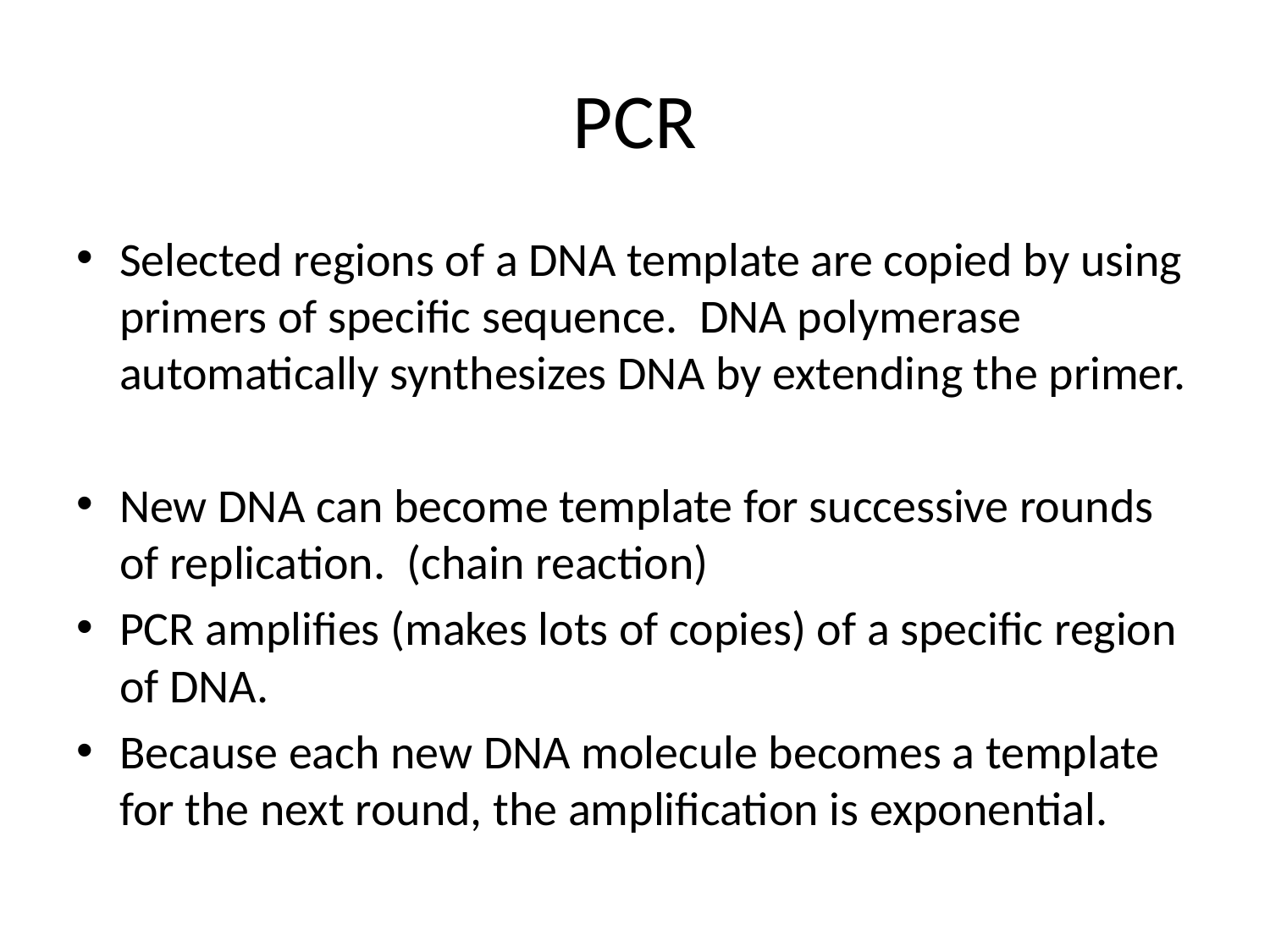

# PCR
Selected regions of a DNA template are copied by using primers of specific sequence.  DNA polymerase automatically synthesizes DNA by extending the primer.

New DNA can become template for successive rounds of replication.  (chain reaction)
PCR amplifies (makes lots of copies) of a specific region of DNA.
Because each new DNA molecule becomes a template for the next round, the amplification is exponential.